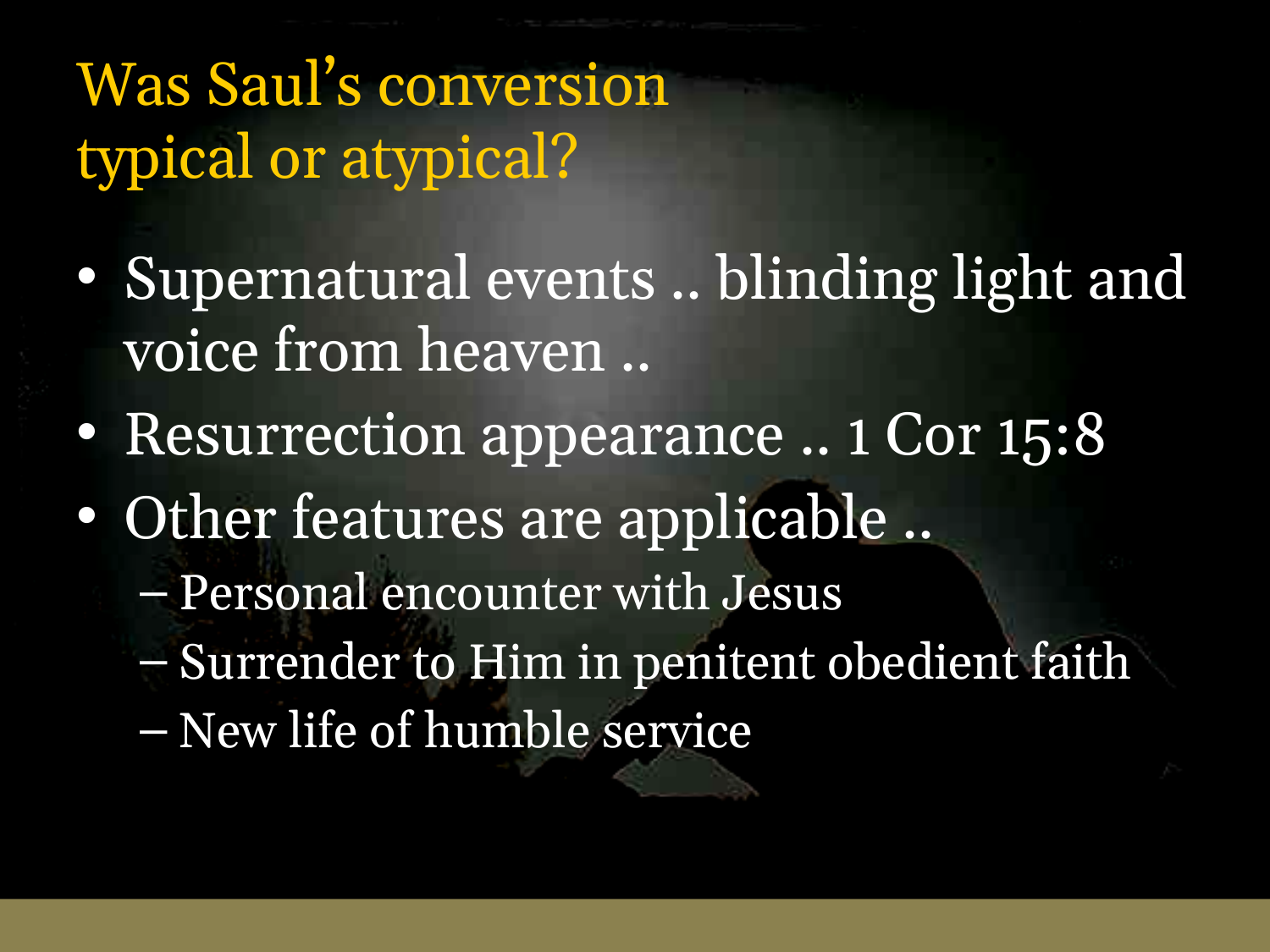

# Was Saul’s conversion typical or atypical?
Supernatural events .. blinding light and voice from heaven ..
Resurrection appearance .. 1 Cor 15:8
Other features are applicable ..
Personal encounter with Jesus
Surrender to Him in penitent obedient faith
New life of humble service